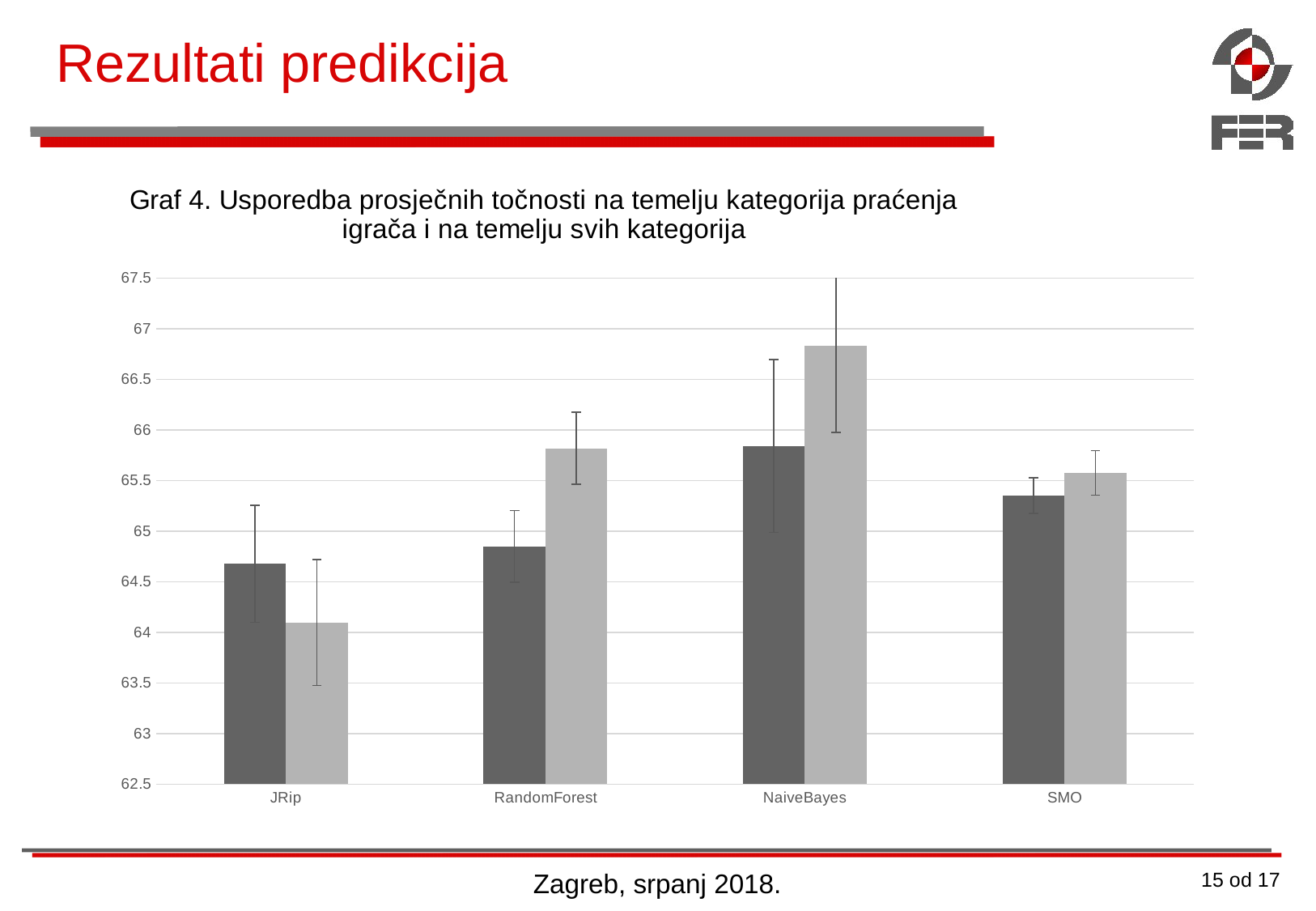

# Rezultati predikcija

### Chart: Graf 4. Usporedba prosječnih točnosti na temelju kategorija praćenja igrača i na temelju svih kategorija

| Category |  |  |
|---|---|---|
| JRip | 64.67839711455478 | 64.09503081014999 |
| RandomForest | 64.84835054678251 | 65.8178369314 |
| NaiveBayes | 65.84150357739443 | 66.8289434136 |
| SMO | 65.35056370453518 | 65.57510272065 |
Zagreb, srpanj 2018.
15 od 17